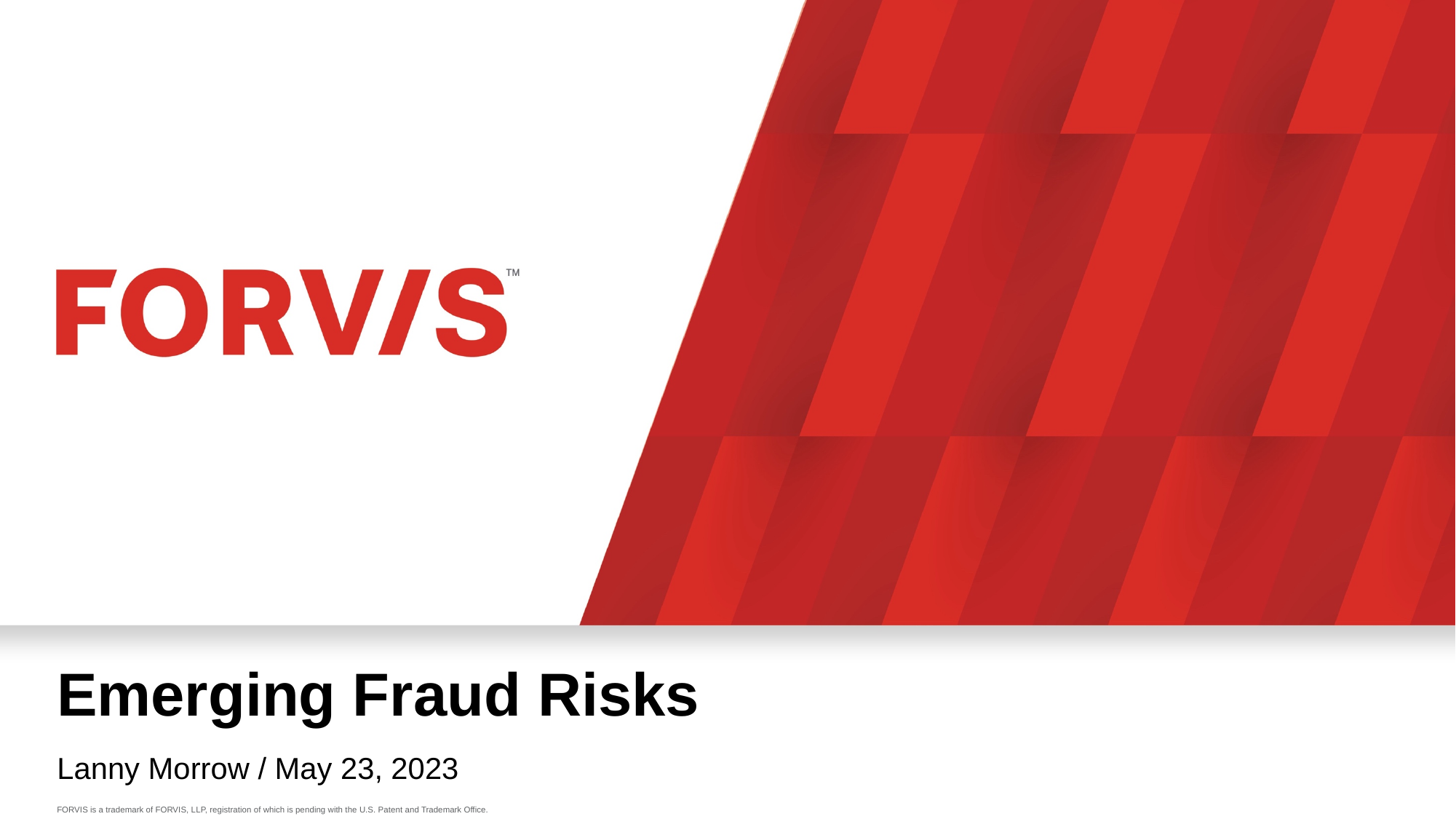

# Emerging Fraud Risks
Lanny Morrow / May 23, 2023